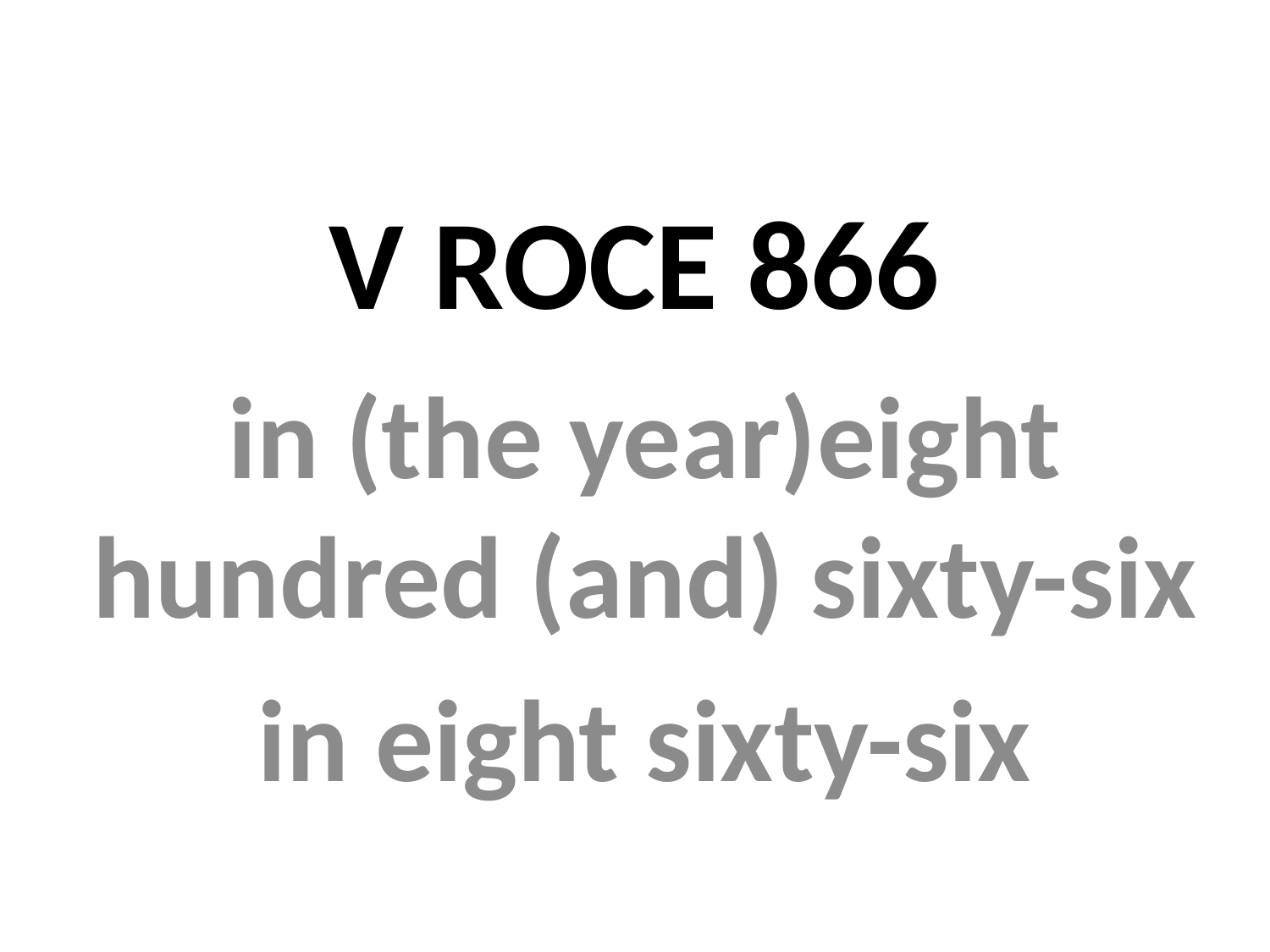

# V ROCE 866
in (the year)eight hundred (and) sixty-six
in eight sixty-six